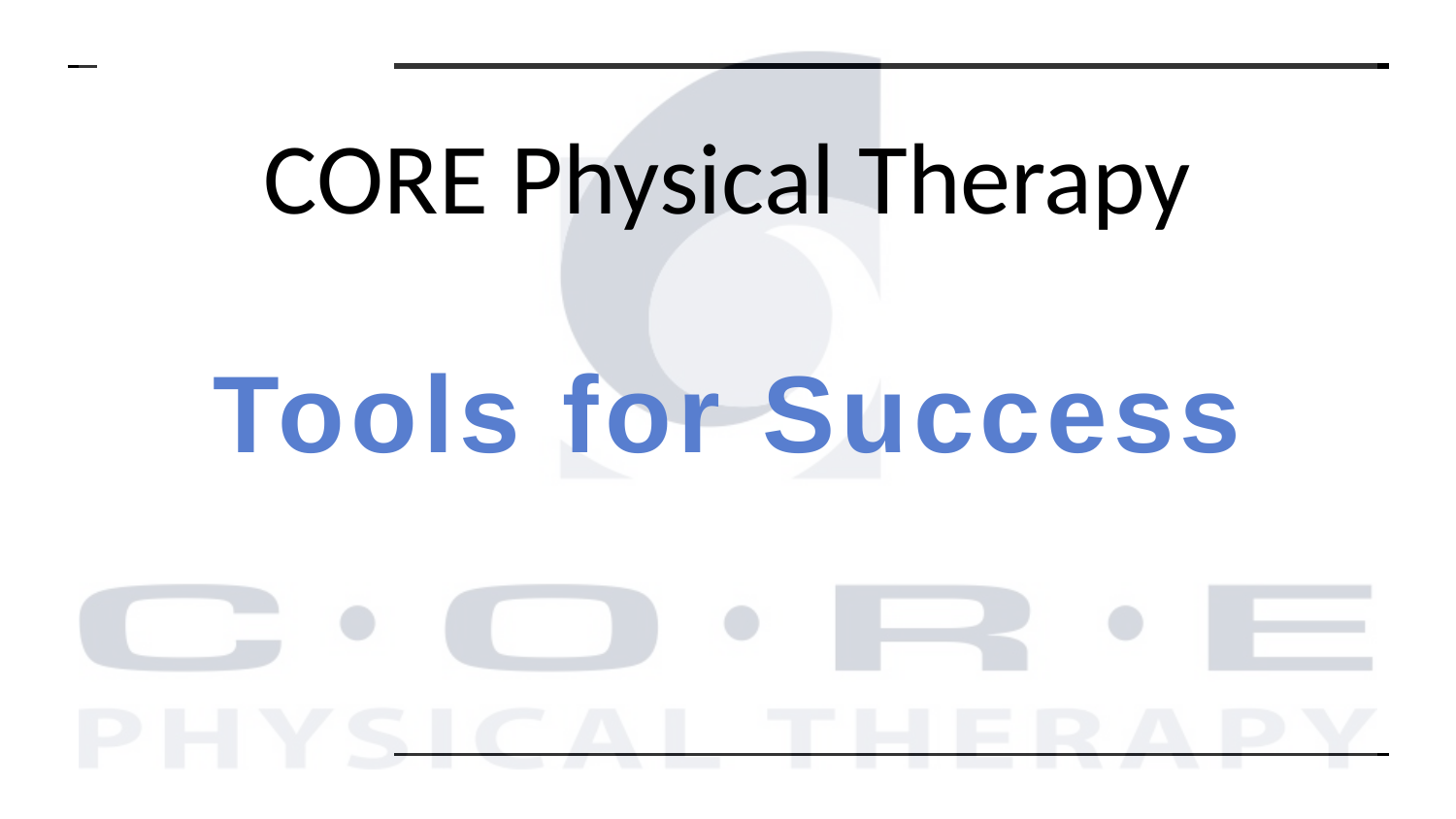

# CORE Physical Therapy

Tools for Success